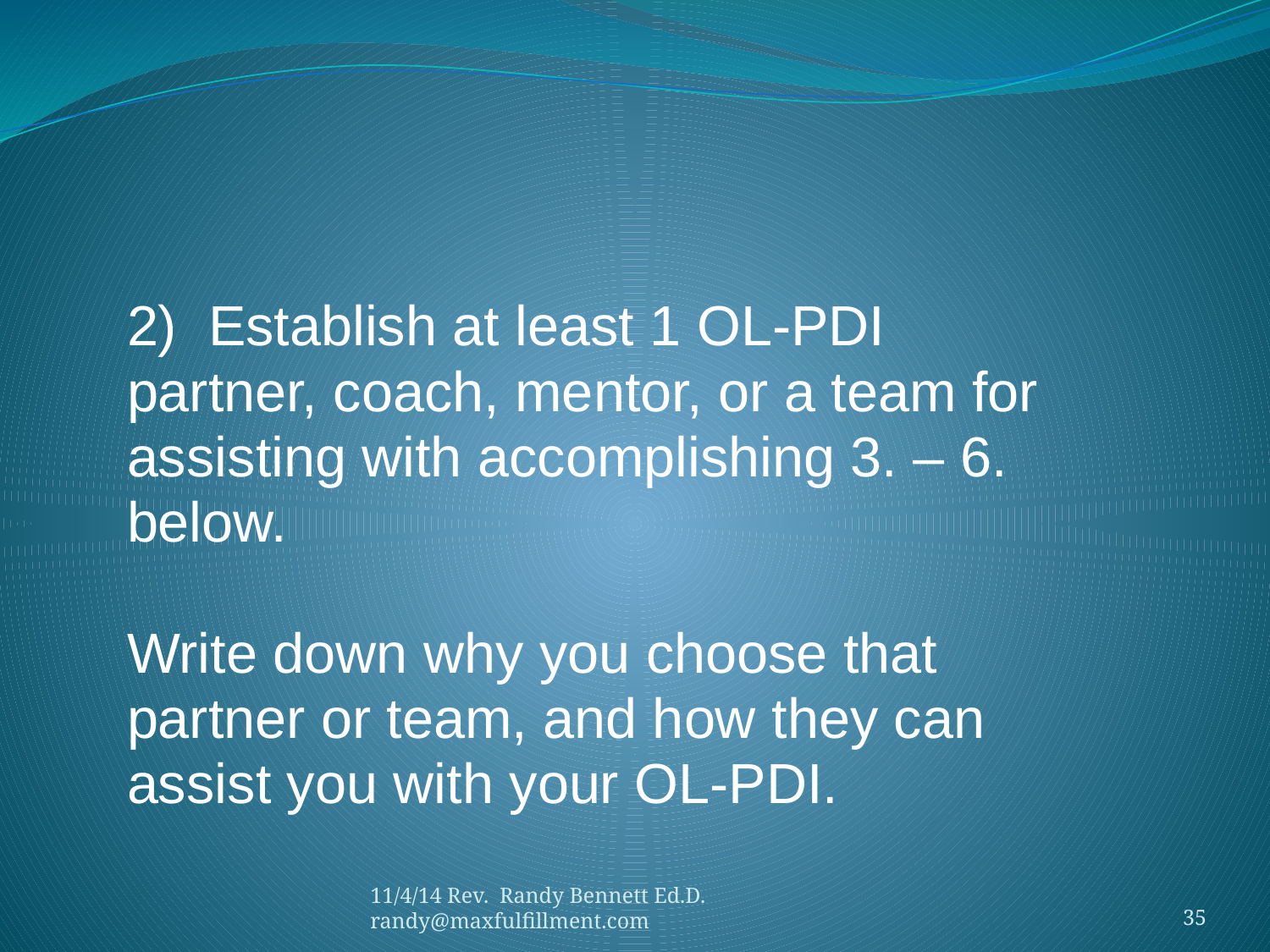

#
2)  Establish at least 1 OL-PDI
partner, coach, mentor, or a team for
assisting with accomplishing 3. – 6.
below.

Write down why you choose that
partner or team, and how they can
assist you with your OL-PDI.
11/4/14 Rev.  Randy Bennett Ed.D. randy@maxfulfillment.com
35